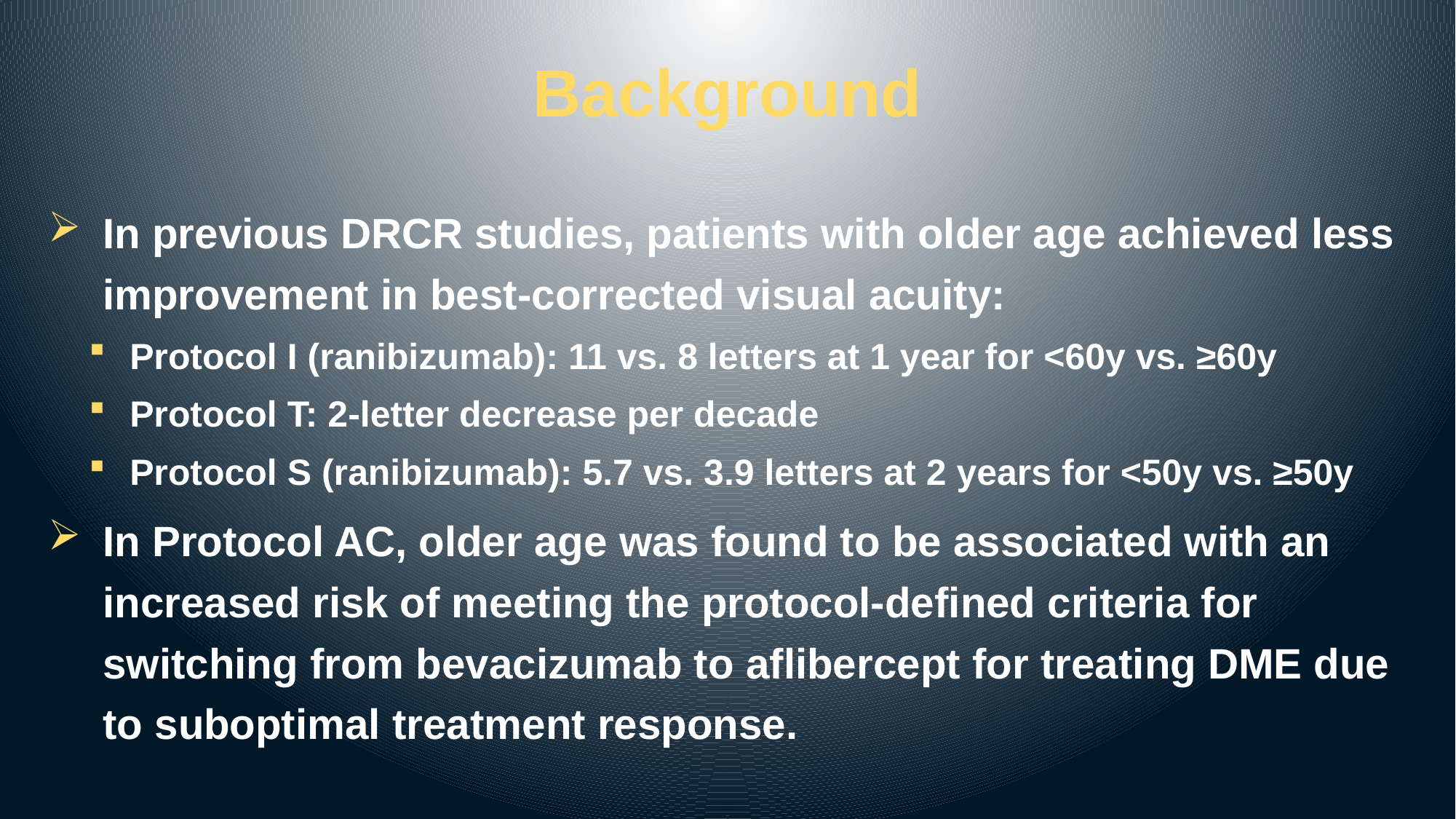

# Background
In previous DRCR studies, patients with older age achieved less improvement in best-corrected visual acuity:
Protocol I (ranibizumab): 11 vs. 8 letters at 1 year for <60y vs. ≥60y
Protocol T: 2-letter decrease per decade
Protocol S (ranibizumab): 5.7 vs. 3.9 letters at 2 years for <50y vs. ≥50y
In Protocol AC, older age was found to be associated with an increased risk of meeting the protocol-defined criteria for switching from bevacizumab to aflibercept for treating DME due to suboptimal treatment response.